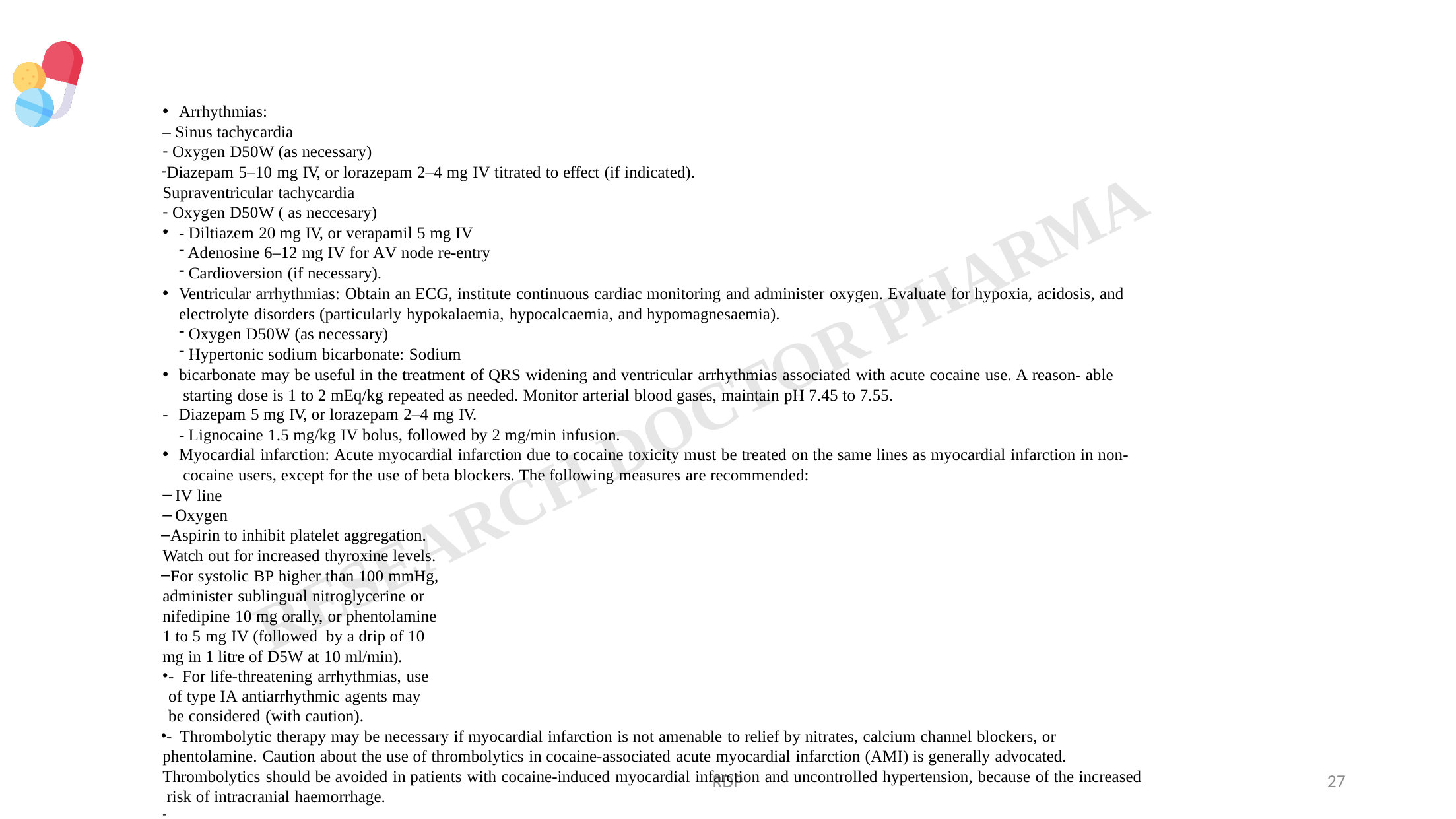

Arrhythmias:
– Sinus tachycardia
Oxygen D50W (as necessary)
Diazepam 5–10 mg IV, or lorazepam 2–4 mg IV titrated to effect (if indicated).  Supraventricular tachycardia
Oxygen D50W ( as neccesary)
- Diltiazem 20 mg IV, or verapamil 5 mg IV
Adenosine 6–12 mg IV for AV node re-entry
Cardioversion (if necessary).
Ventricular arrhythmias: Obtain an ECG, institute continuous cardiac monitoring and administer oxygen. Evaluate for hypoxia, acidosis, and  electrolyte disorders (particularly hypokalaemia, hypocalcaemia, and hypomagnesaemia).
Oxygen D50W (as necessary)
Hypertonic sodium bicarbonate: Sodium
bicarbonate may be useful in the treatment of QRS widening and ventricular arrhythmias associated with acute cocaine use. A reason- able  starting dose is 1 to 2 mEq/kg repeated as needed. Monitor arterial blood gases, maintain pH 7.45 to 7.55.
-  Diazepam 5 mg IV, or lorazepam 2–4 mg IV.
- Lignocaine 1.5 mg/kg IV bolus, followed by 2 mg/min infusion.
Myocardial infarction: Acute myocardial infarction due to cocaine toxicity must be treated on the same lines as myocardial infarction in non-  cocaine users, except for the use of beta blockers. The following measures are recommended:
IV line
Oxygen
Aspirin to inhibit platelet aggregation.  Watch out for increased thyroxine levels.
For systolic BP higher than 100 mmHg, administer sublingual nitroglycerine or nifedipine 10 mg orally, or phentolamine 1 to 5 mg IV (followed  by a drip of 10 mg in 1 litre of D5W at 10 ml/min).
-  For life-threatening arrhythmias, use of type IA antiarrhythmic agents may be considered (with caution).
- Thrombolytic therapy may be necessary if myocardial infarction is not amenable to relief by nitrates, calcium channel blockers, or  phentolamine. Caution about the use of thrombolytics in cocaine-associated acute myocardial infarction (AMI) is generally advocated.  Thrombolytics should be avoided in patients with cocaine-induced myocardial infarction and uncontrolled hypertension, because of the increased  risk of intracranial haemorrhage.
-
RDP
27